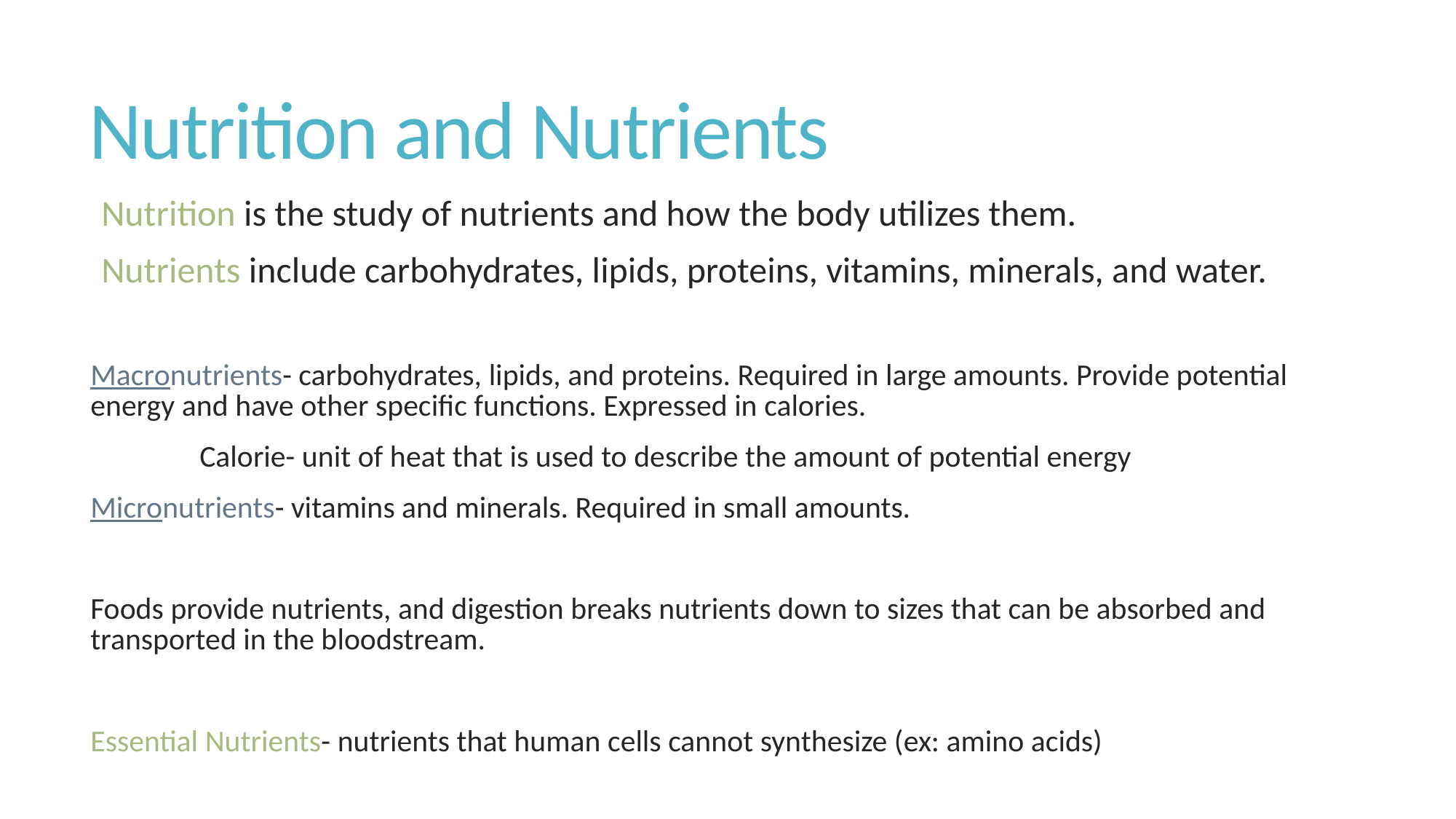

# Nutrition and Nutrients
Nutrition is the study of nutrients and how the body utilizes them.
Nutrients include carbohydrates, lipids, proteins, vitamins, minerals, and water.

Macronutrients- carbohydrates, lipids, and proteins. Required in large amounts. Provide potential energy and have other specific functions. Expressed in calories.
	Calorie- unit of heat that is used to describe the amount of potential energy
Micronutrients- vitamins and minerals. Required in small amounts.

Foods provide nutrients, and digestion breaks nutrients down to sizes that can be absorbed and transported in the bloodstream.

Essential Nutrients- nutrients that human cells cannot synthesize (ex: amino acids)